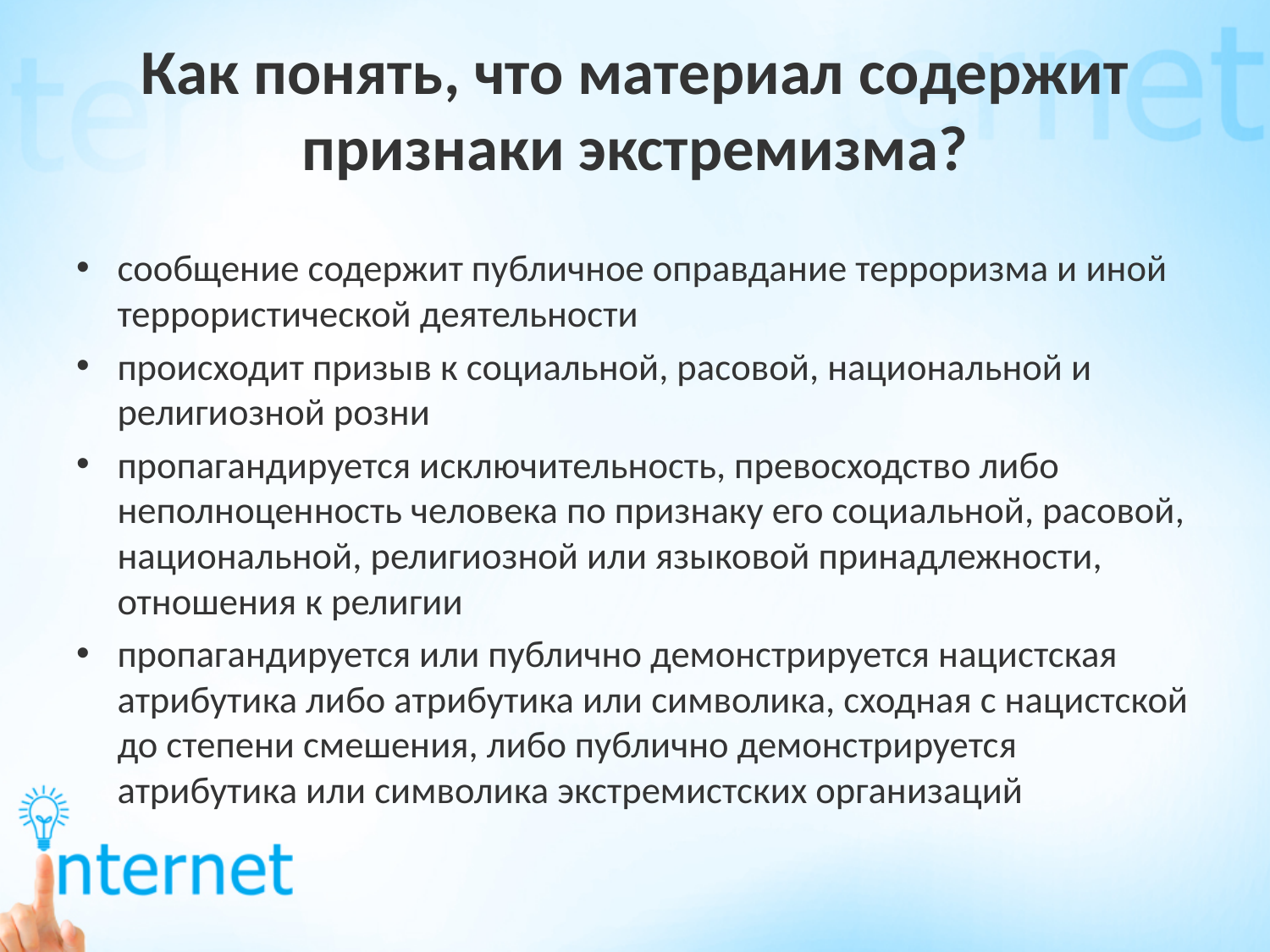

# Как понять, что материал содержит признаки экстремизма?
сообщение содержит публичное оправдание терроризма и иной террористической деятельности
происходит призыв к социальной, расовой, национальной и религиозной розни
пропагандируется исключительность, превосходство либо неполноценность человека по признаку его социальной, расовой, национальной, религиозной или языковой принадлежности, отношения к религии
пропагандируется или публично демонстрируется нацистская атрибутика либо атрибутика или символика, сходная с нацистской до степени смешения, либо публично демонстрируется атрибутика или символика экстремистских организаций